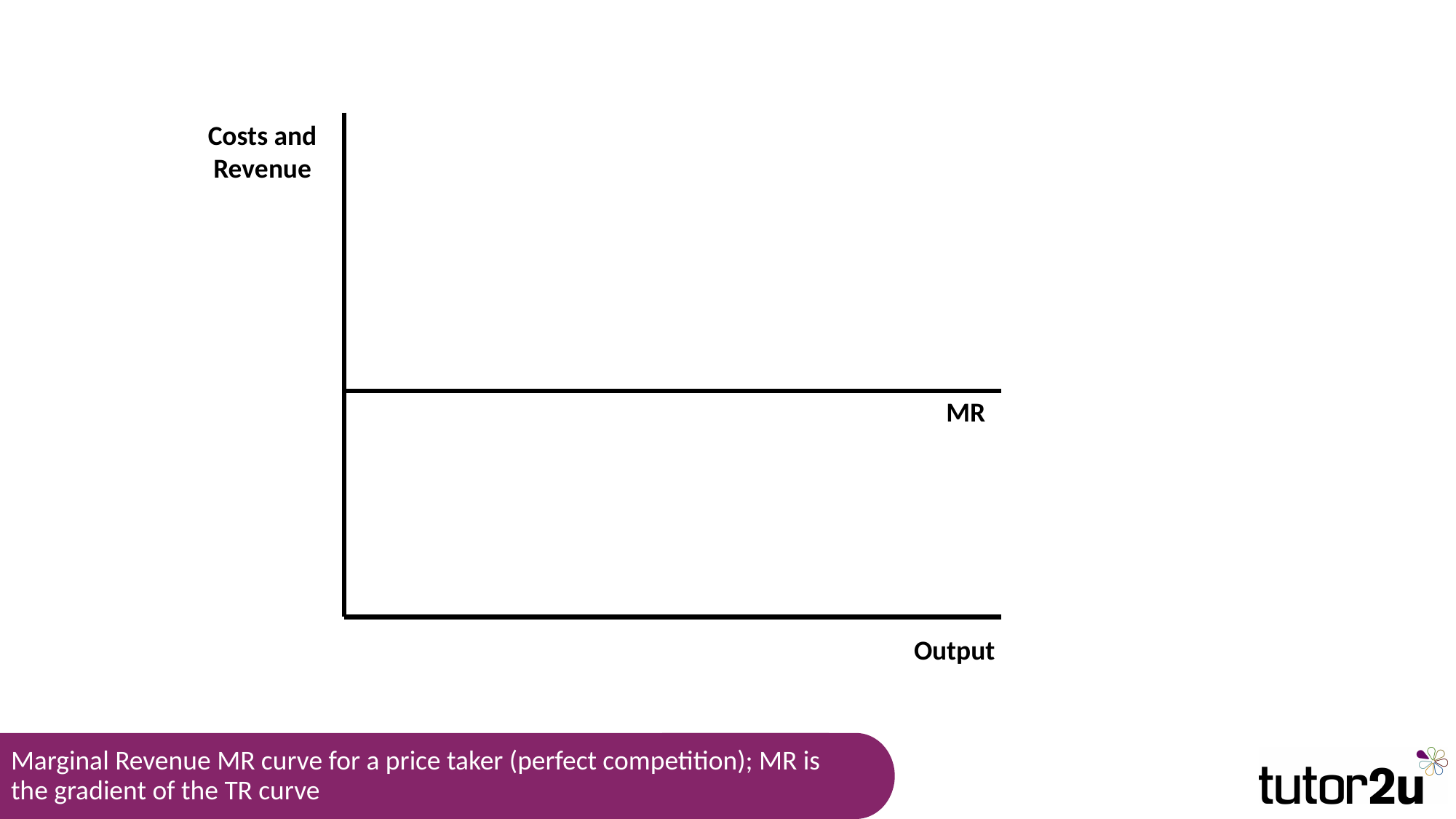

Costs and Revenue
MR
Output
# Marginal Revenue MR curve for a price taker (perfect competition); MR is the gradient of the TR curve